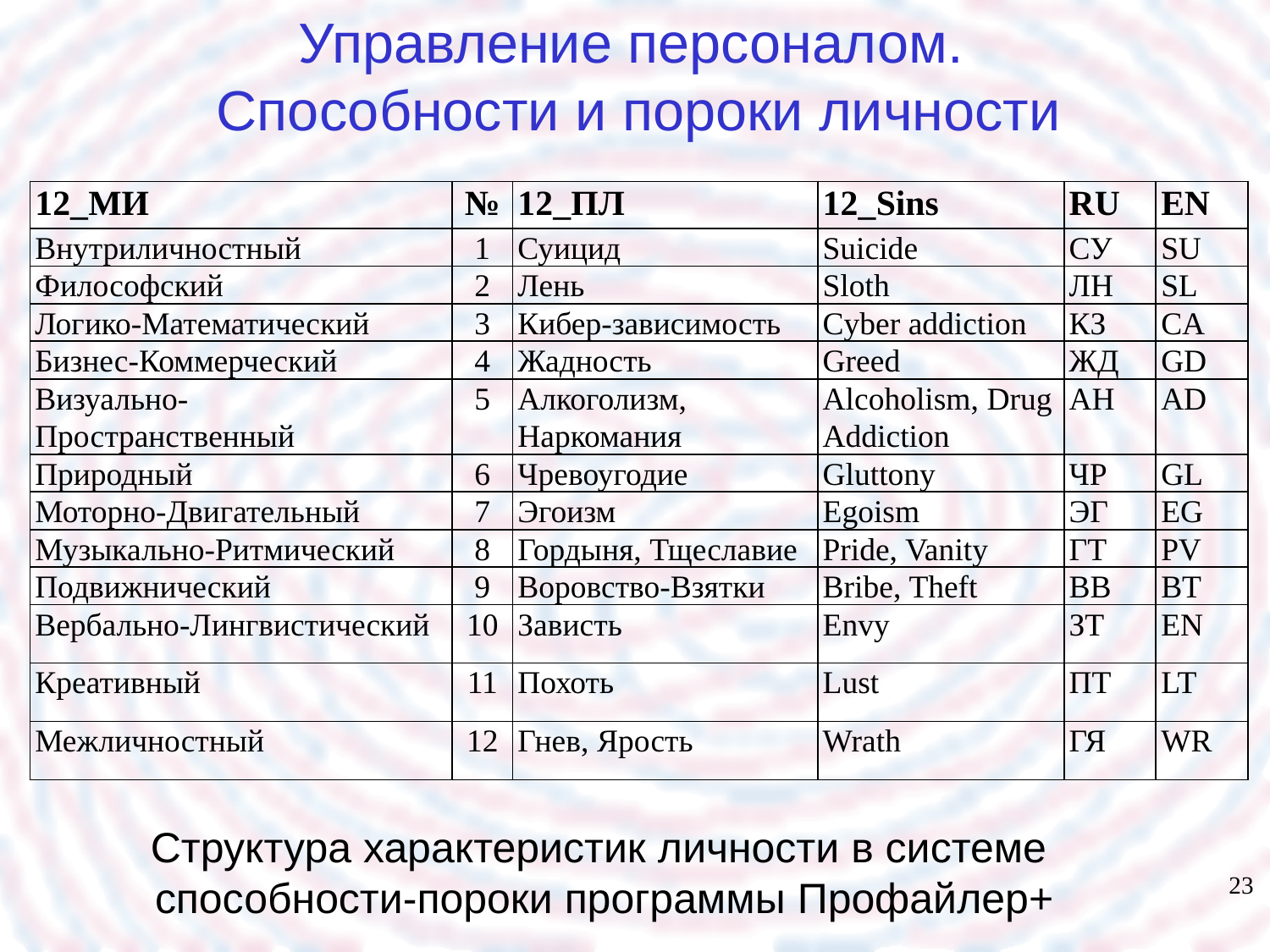

# Управление персоналом. Способности и пороки личности

| 12\_МИ | № | 12\_ПЛ | 12\_Sins | RU | EN |
| --- | --- | --- | --- | --- | --- |
| Внутриличностный | 1 | Суицид | Suicide | СУ | SU |
| Философский | 2 | Лень | Sloth | ЛН | SL |
| Логико-Математический | 3 | Кибер-зависимость | Cyber addiction | КЗ | СA |
| Бизнес-Коммерческий | 4 | Жадность | Greed | ЖД | GD |
| Визуально-Пространственный | 5 | Алкоголизм, Наркомания | Alcoholism, Drug Addiction | АН | AD |
| Природный | 6 | Чревоугодие | Gluttony | ЧР | GL |
| Моторно-Двигательный | 7 | Эгоизм | Egoism | ЭГ | EG |
| Музыкально-Ритмический | 8 | Гордыня, Тщеславие | Pride, Vanity | ГТ | PV |
| Подвижнический | 9 | Воровство-Взятки | Bribe, Theft | ВВ | BT |
| Вербально-Лингвистический | 10 | Зависть | Envy | ЗТ | EN |
| Креативный | 11 | Похоть | Lust | ПТ | LT |
| Межличностный | 12 | Гнев, Ярость | Wrath | ГЯ | WR |
Структура характеристик личности в системе
способности-пороки программы Профайлер+
23